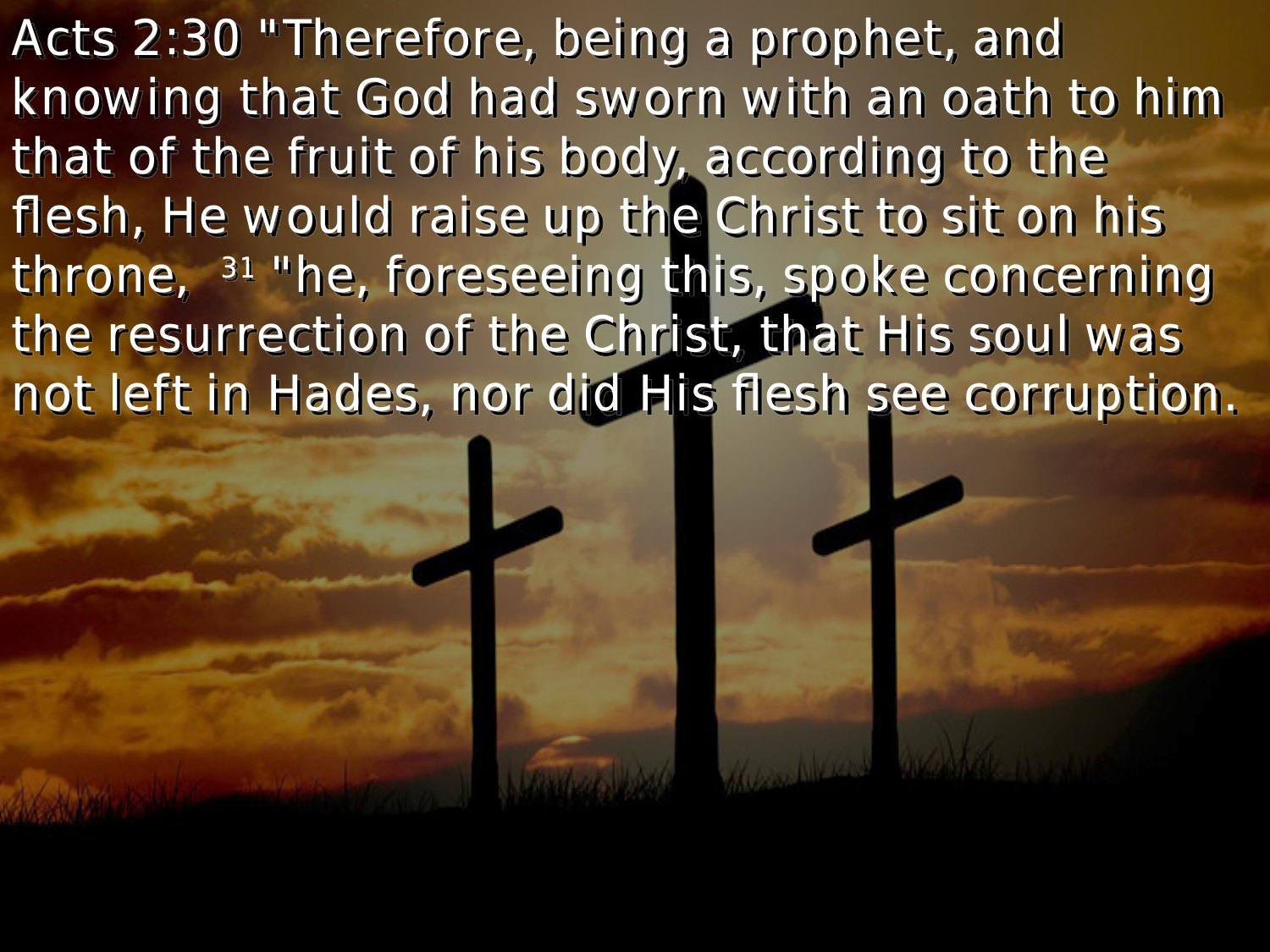

Acts 2:30 "Therefore, being a prophet, and knowing that God had sworn with an oath to him that of the fruit of his body, according to the flesh, He would raise up the Christ to sit on his throne,  31 "he, foreseeing this, spoke concerning the resurrection of the Christ, that His soul was not left in Hades, nor did His flesh see corruption.